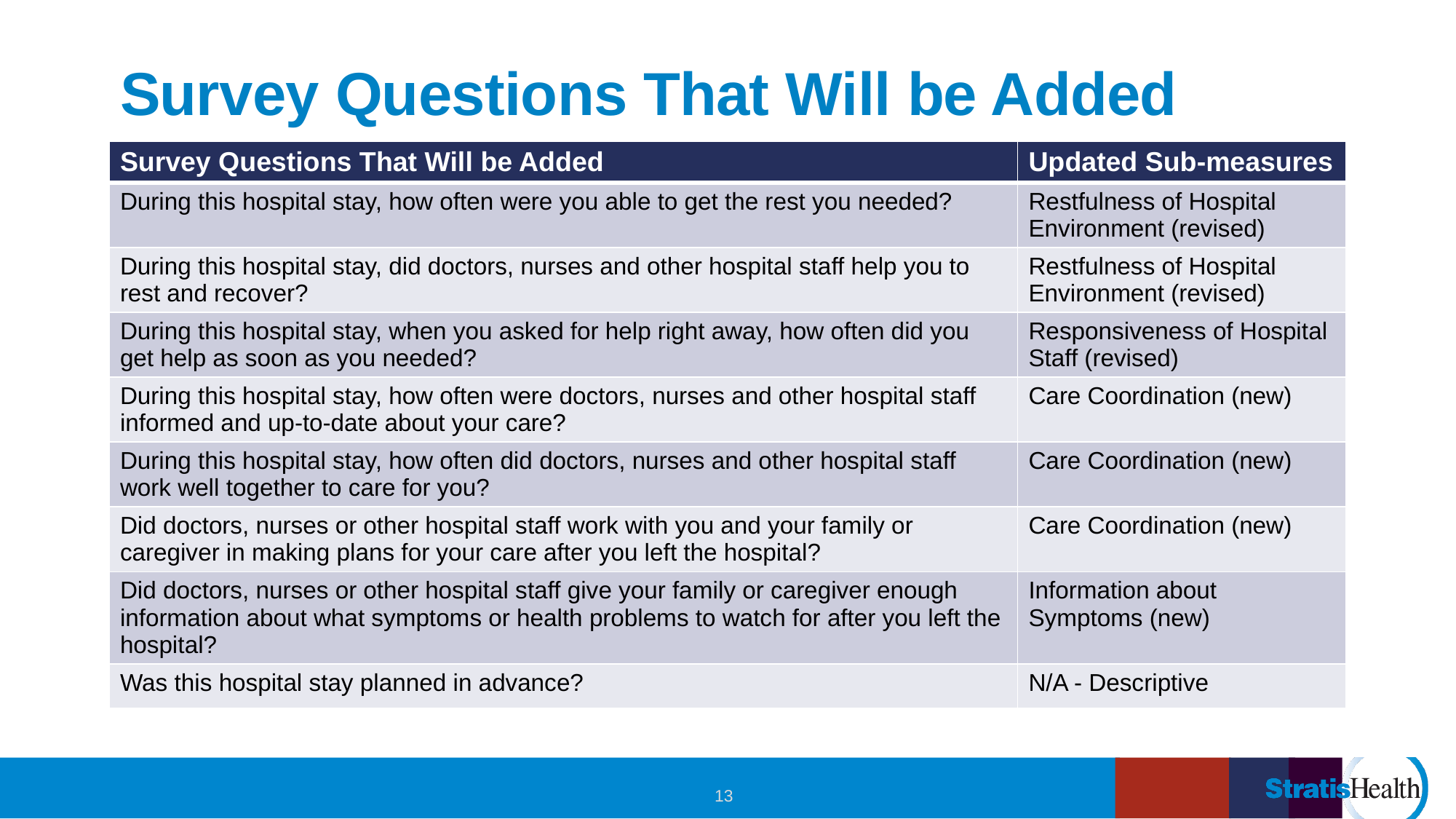

# Survey Questions That Will be Added
| Survey Questions That Will be Added | Updated Sub-measures |
| --- | --- |
| During this hospital stay, how often were you able to get the rest you needed? | Restfulness of Hospital Environment (revised) |
| During this hospital stay, did doctors, nurses and other hospital staff help you to rest and recover? | Restfulness of Hospital Environment (revised) |
| During this hospital stay, when you asked for help right away, how often did you get help as soon as you needed? | Responsiveness of Hospital Staff (revised) |
| During this hospital stay, how often were doctors, nurses and other hospital staff informed and up-to-date about your care? | Care Coordination (new) |
| During this hospital stay, how often did doctors, nurses and other hospital staff work well together to care for you? | Care Coordination (new) |
| Did doctors, nurses or other hospital staff work with you and your family or caregiver in making plans for your care after you left the hospital? | Care Coordination (new) |
| Did doctors, nurses or other hospital staff give your family or caregiver enough information about what symptoms or health problems to watch for after you left the hospital? | Information about Symptoms (new) |
| Was this hospital stay planned in advance? | N/A - Descriptive |